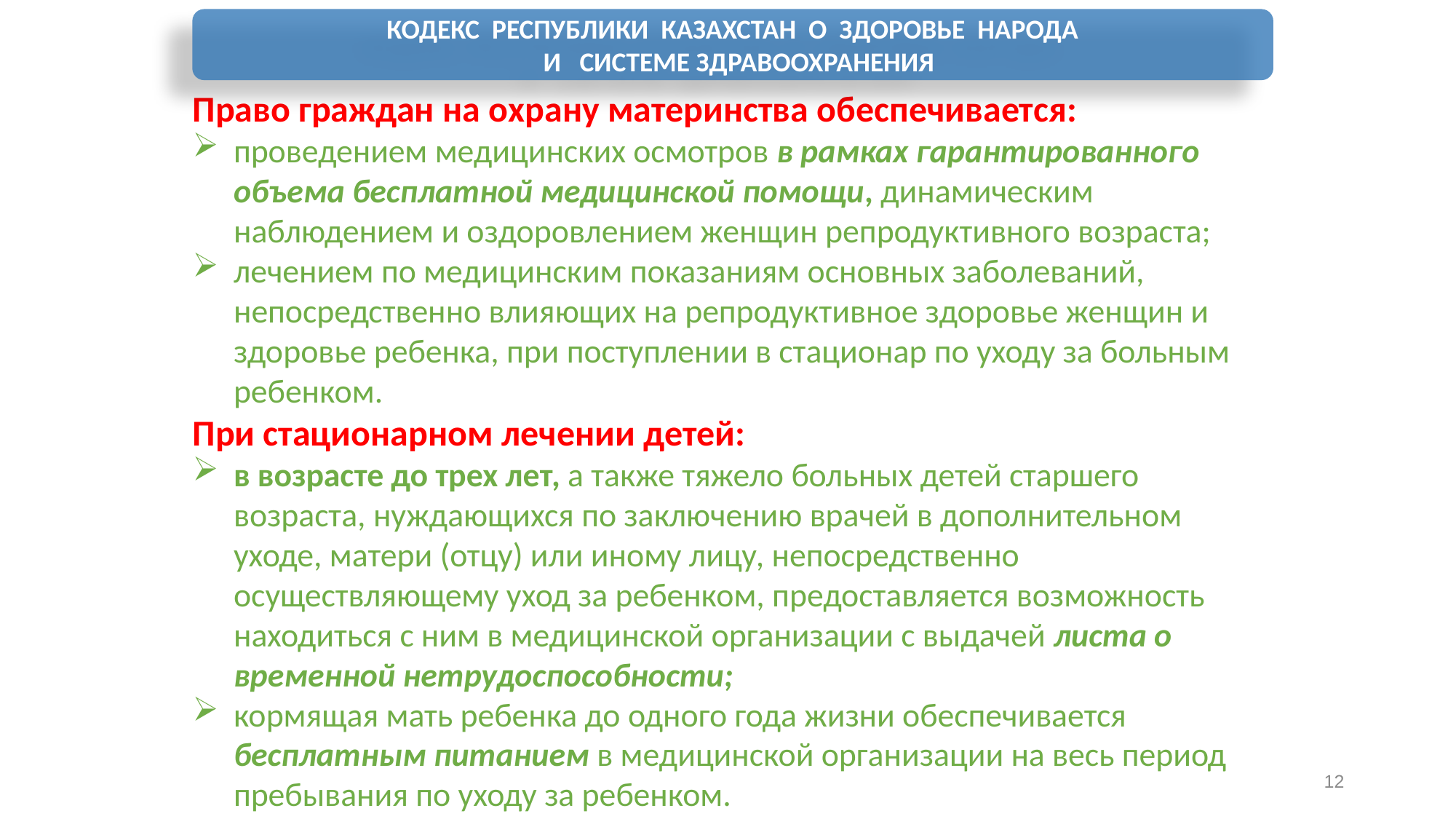

КОДЕКС  РЕСПУБЛИКИ  КАЗАХСТАН  О  ЗДОРОВЬЕ  НАРОДА
  И   СИСТЕМЕ ЗДРАВООХРАНЕНИЯ
Право граждан на охрану материнства обеспечивается:
проведением медицинских осмотров в рамках гарантированного объема бесплатной медицинской помощи, динамическим наблюдением и оздоровлением женщин репродуктивного возраста;
лечением по медицинским показаниям основных заболеваний, непосредственно влияющих на репродуктивное здоровье женщин и здоровье ребенка, при поступлении в стационар по уходу за больным ребенком.
При стационарном лечении детей:
в возрасте до трех лет, а также тяжело больных детей старшего возраста, нуждающихся по заключению врачей в дополнительном уходе, матери (отцу) или иному лицу, непосредственно осуществляющему уход за ребенком, предоставляется возможность находиться с ним в медицинской организации с выдачей листа о временной нетрудоспособности;
кормящая мать ребенка до одного года жизни обеспечивается бесплатным питанием в медицинской организации на весь период пребывания по уходу за ребенком.
12